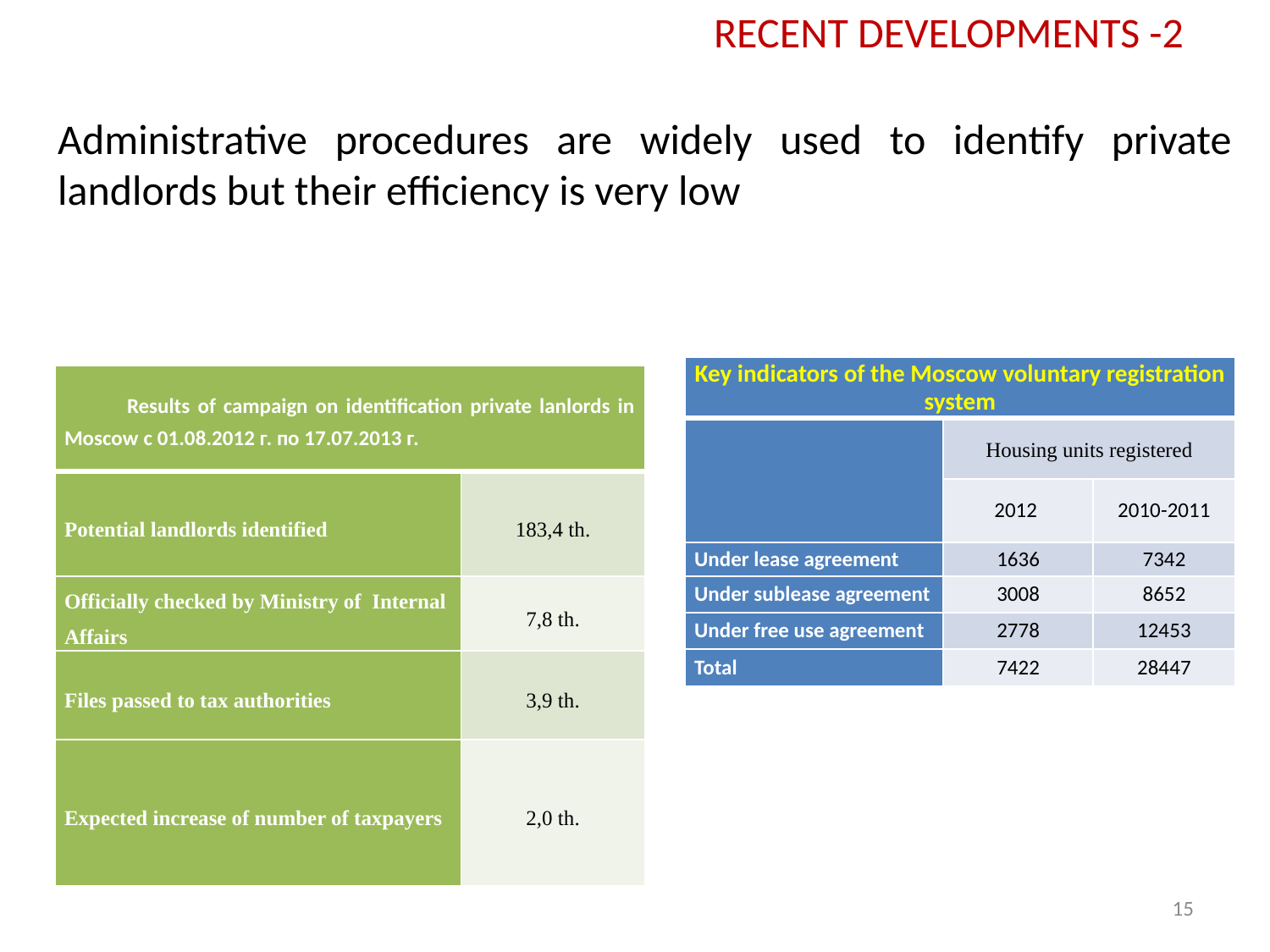

RECENT DEVELOPMENTS -2
Administrative procedures are widely used to identify private landlords but their efficiency is very low
| Key indicators of the Moscow voluntary registration system |  |  |
| --- | --- | --- |
|  | Housing units registered |  |
|  | 2012 | 2010-2011 |
| Under lease agreement | 1636 | 7342 |
| Under sublease agreement | 3008 | 8652 |
| Under free use agreement | 2778 | 12453 |
| Total | 7422 | 28447 |
| Results of campaign on identification private lanlords in Moscow с 01.08.2012 г. по 17.07.2013 г. |  |
| --- | --- |
| Potential landlords identified | 183,4 th. |
| Officially checked by Ministry of Internal Affairs | 7,8 th. |
| Files passed to tax authorities | 3,9 th. |
| Expected increase of number of taxpayers | 2,0 th. |
15